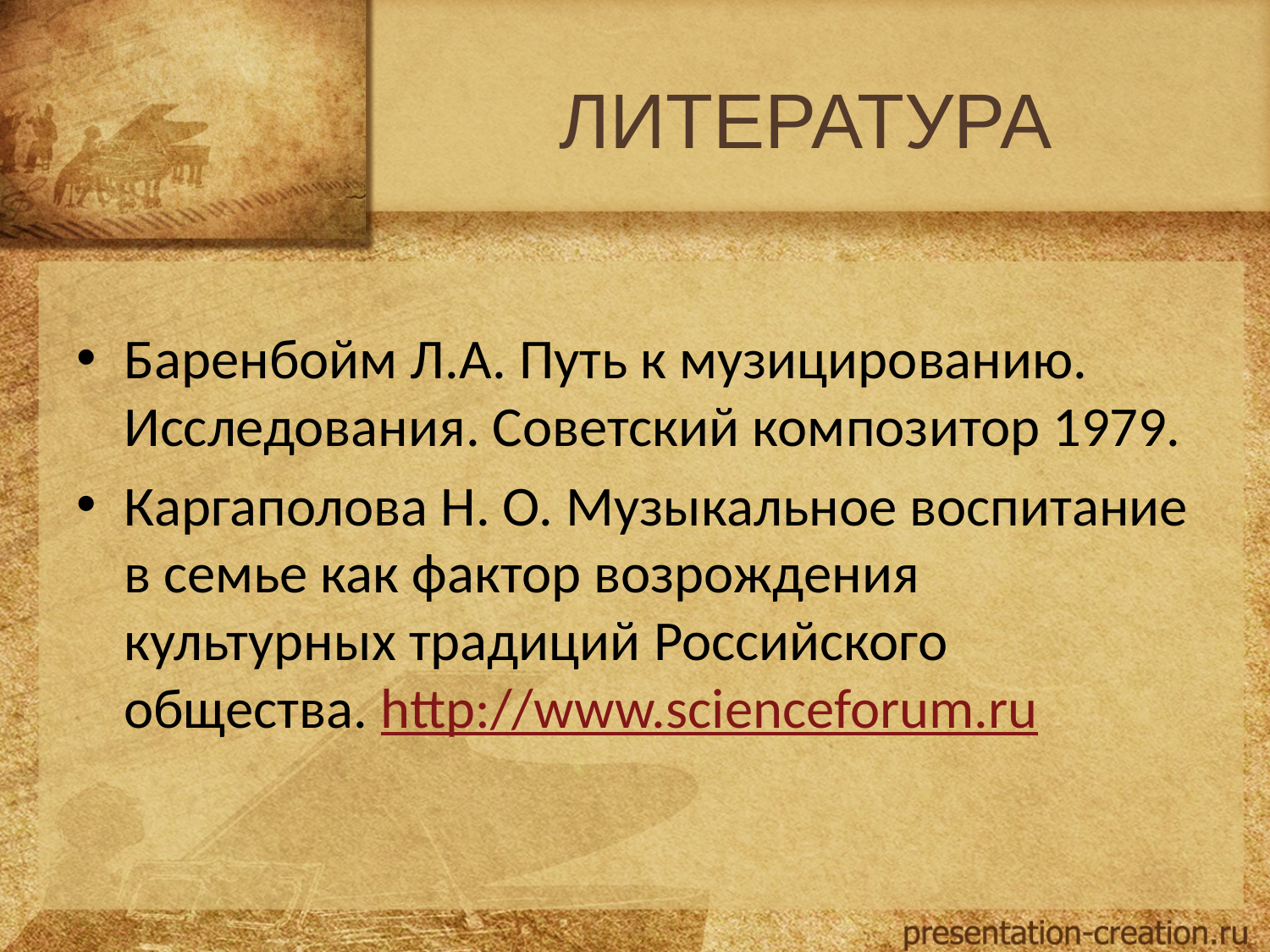

# ЛИТЕРАТУРА
Баренбойм Л.А. Путь к музицированию. Исследования. Советский композитор 1979.
Каргаполова Н. О. Музыкальное воспитание в семье как фактор возрождения культурных традиций Российского общества. http://www.scienceforum.ru